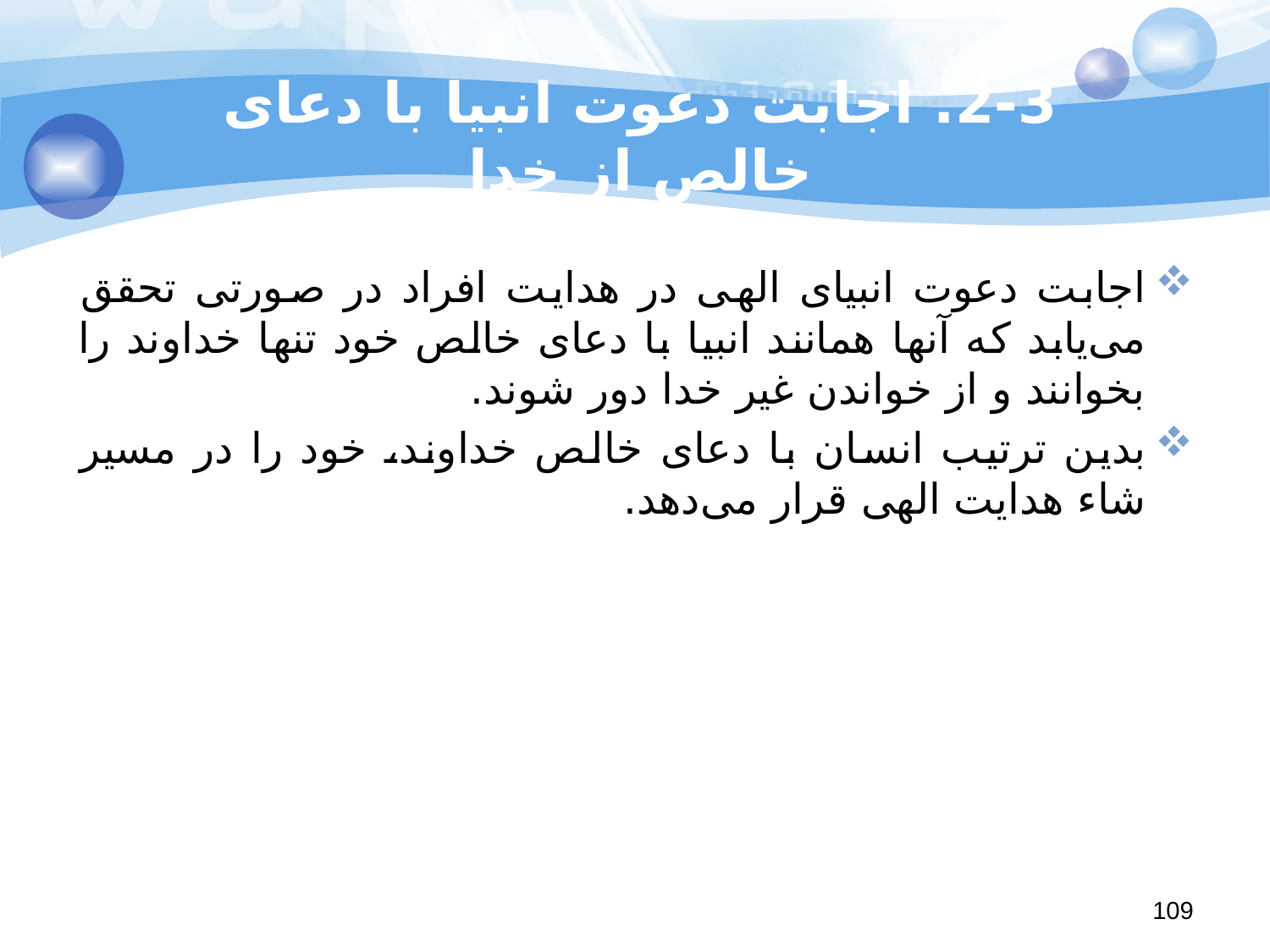

# 2-3. اجابت دعوت انبیا با دعای خالص از خدا
اجابت دعوت انبیای الهی در هدایت افراد در صورتی تحقق می‌یابد که آنها همانند انبیا با دعای خالص خود تنها خداوند را بخوانند و از خواندن غیر خدا دور شوند.
بدین ترتیب انسان با دعای خالص خداوند، خود را در مسیر شاء هدایت الهی قرار می‌‌دهد.

109